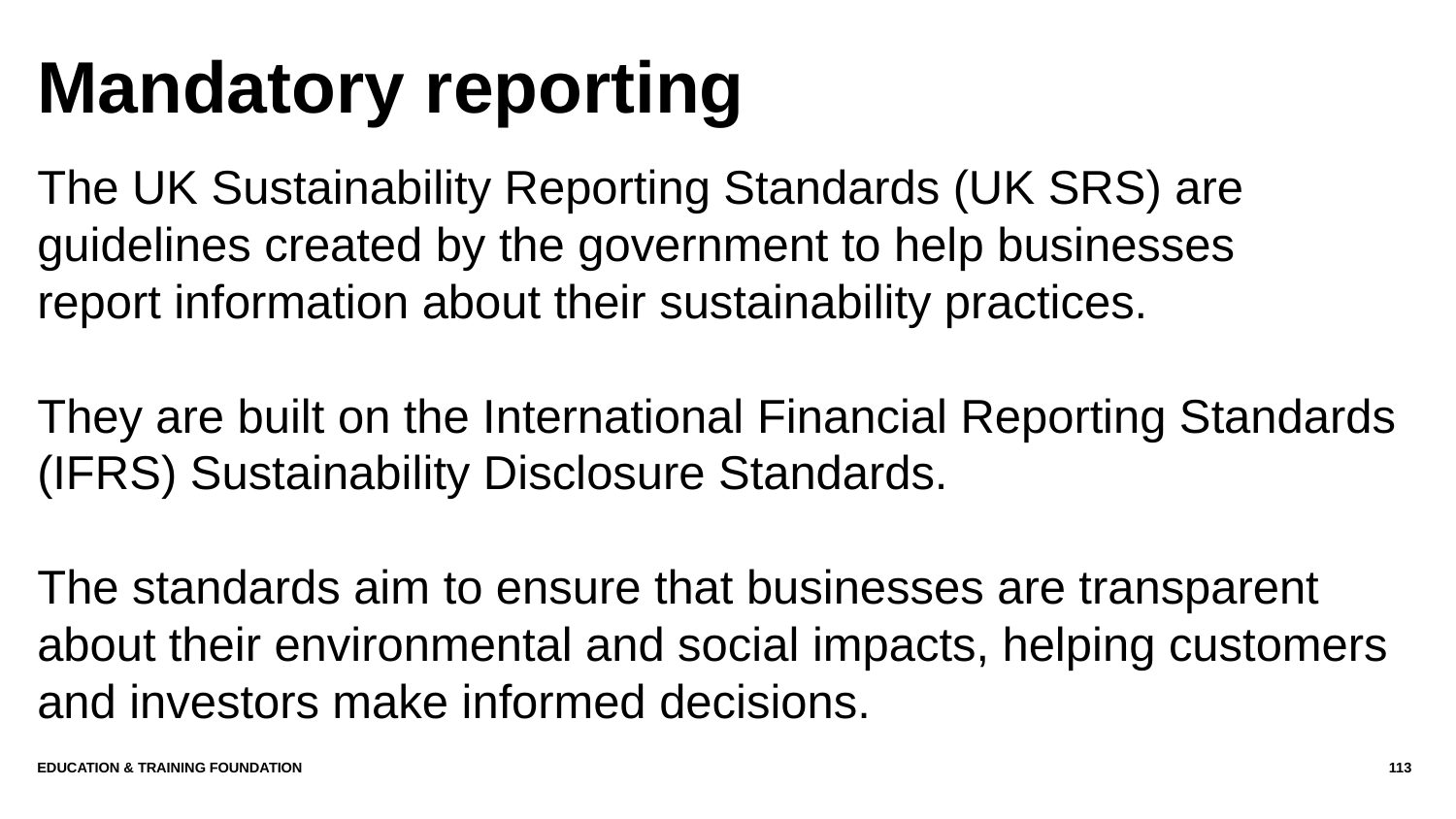

# Mandatory reporting
The UK Sustainability Reporting Standards (UK SRS) are guidelines created by the government to help businesses
report information about their sustainability practices.

They are built on the International Financial Reporting Standards (IFRS) Sustainability Disclosure Standards.

The standards aim to ensure that businesses are transparent about their environmental and social impacts, helping customers and investors make informed decisions.
Education & Training Foundation
113